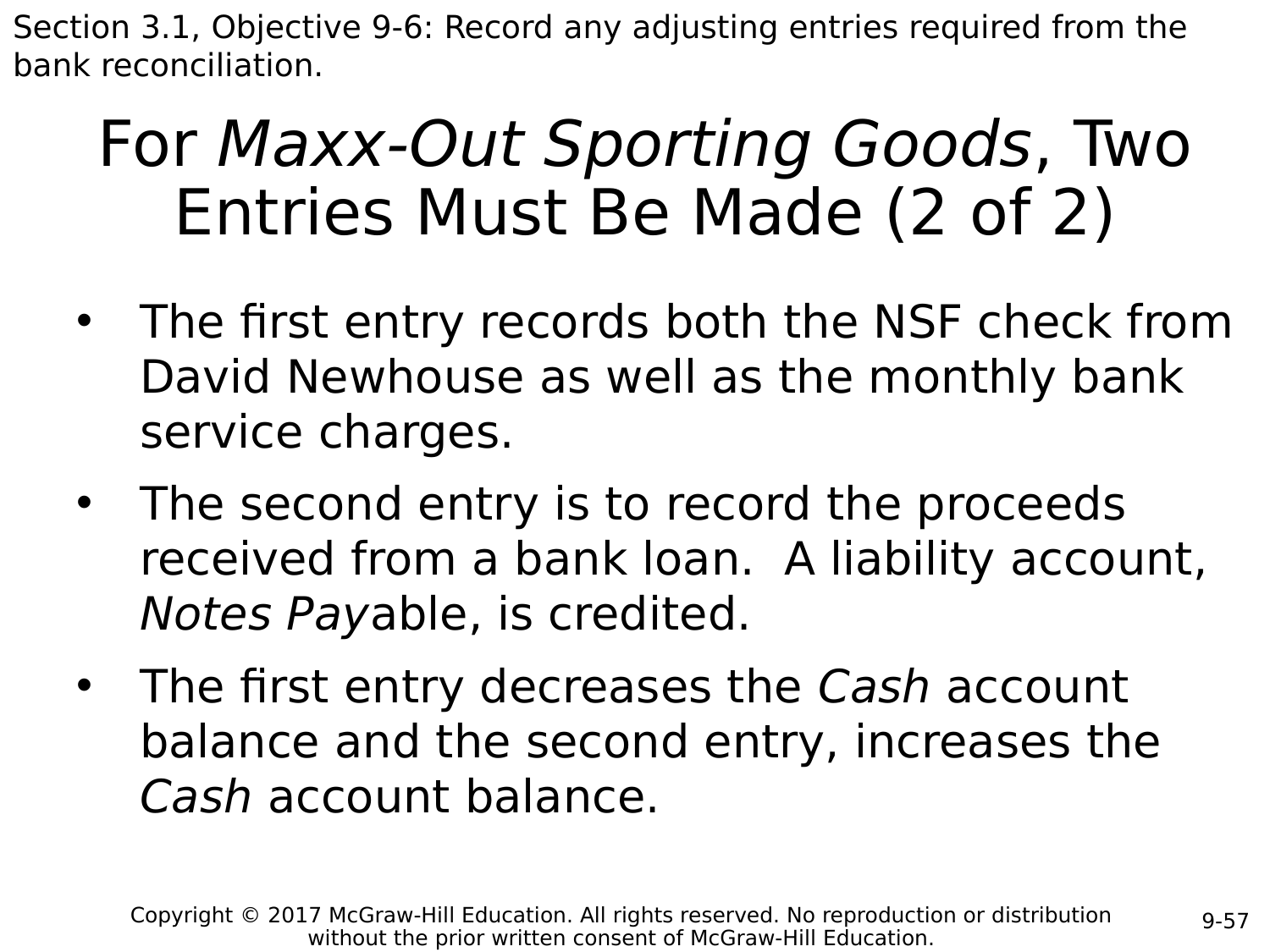

Section 3.1, Objective 9-6: Record any adjusting entries required from the bank reconciliation.
# For Maxx-Out Sporting Goods, Two Entries Must Be Made (2 of 2)
The first entry records both the NSF check from David Newhouse as well as the monthly bank service charges.
The second entry is to record the proceeds received from a bank loan.  A liability account, Notes Payable, is credited.
The first entry decreases the Cash account balance and the second entry, increases the Cash account balance.